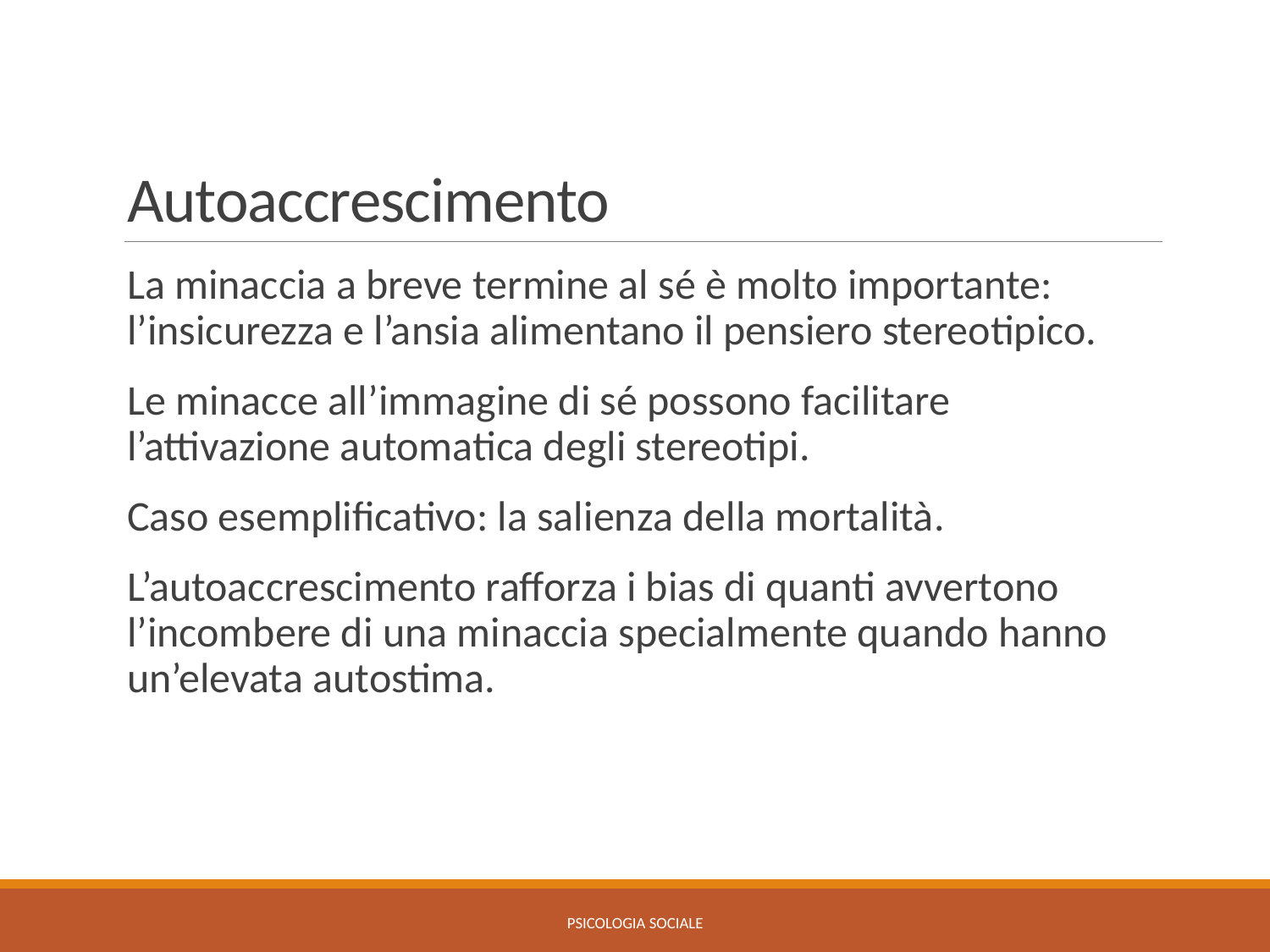

# Autoaccrescimento
La minaccia a breve termine al sé è molto importante: l’insicurezza e l’ansia alimentano il pensiero stereotipico.
Le minacce all’immagine di sé possono facilitare l’attivazione automatica degli stereotipi.
Caso esemplificativo: la salienza della mortalità.
L’autoaccrescimento rafforza i bias di quanti avvertono l’incombere di una minaccia specialmente quando hanno un’elevata autostima.
Psicologia sociale